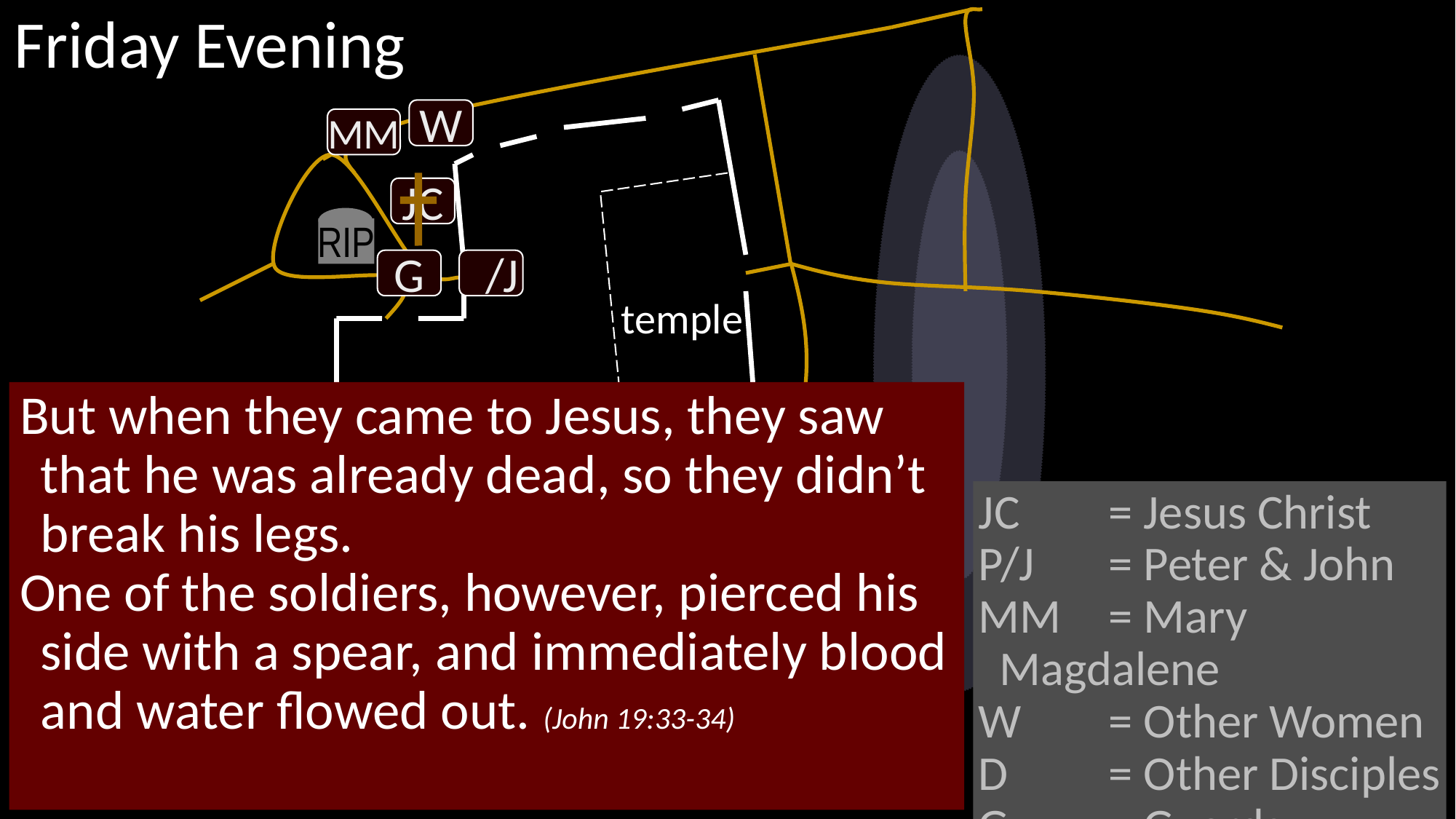

Friday Evening

W
MM

JC

RIP

G
  /J
temple
But when they came to Jesus, they saw that he was already dead, so they didn’t break his legs.
One of the soldiers, however, pierced his side with a spear, and immediately blood and water flowed out. (John 19:33-34)

JC 	= Jesus Christ
P/J 	= Peter & John
MM	= Mary Magdalene
W	= Other Women
D   	= Other Disciples
G   	= Guards